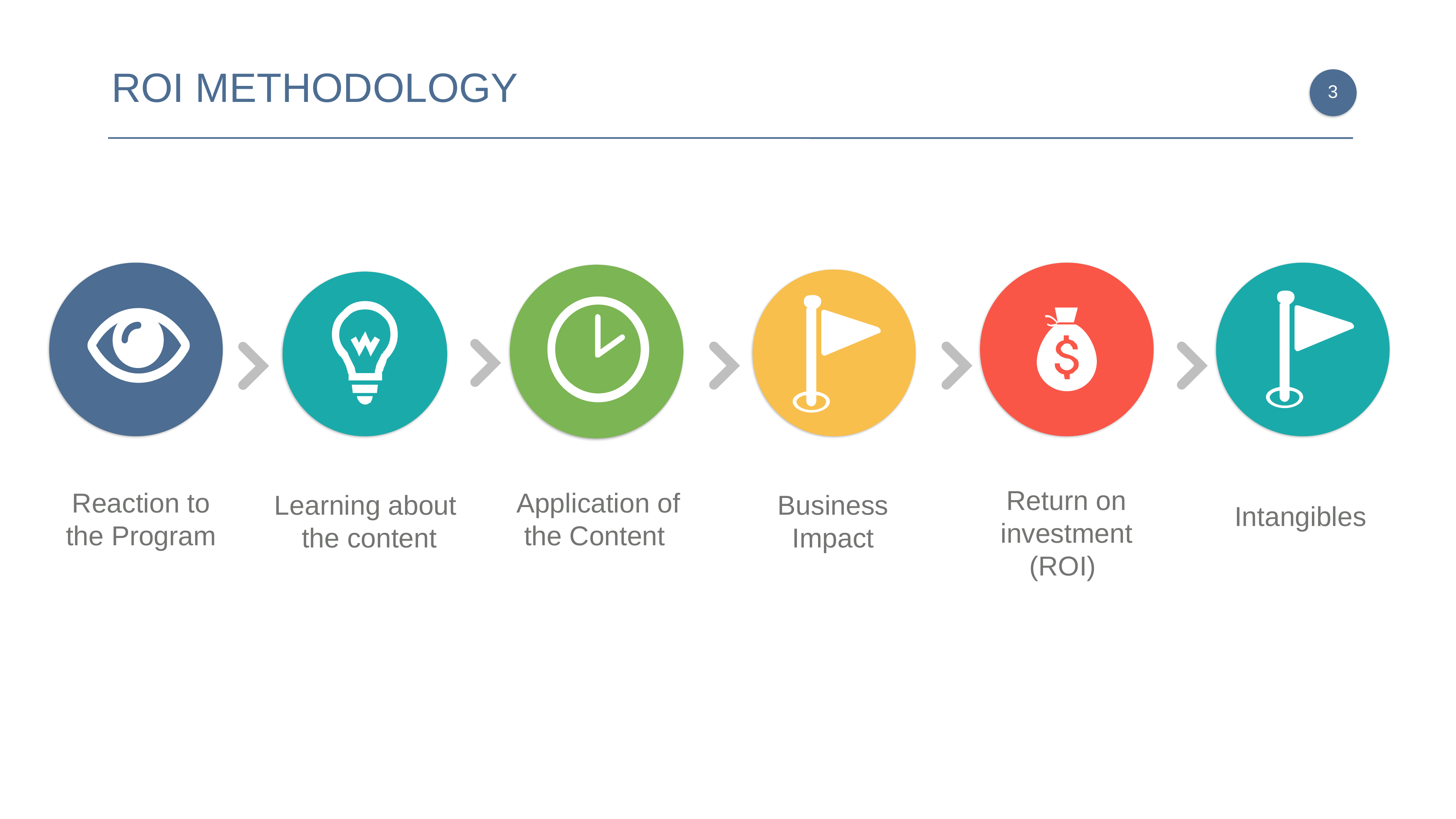

ROI METHODOLOGY
3

Return on investment (ROI)
Reaction to the Program
Application of the Content
Learning about
the content
Business
Impact
Intangibles